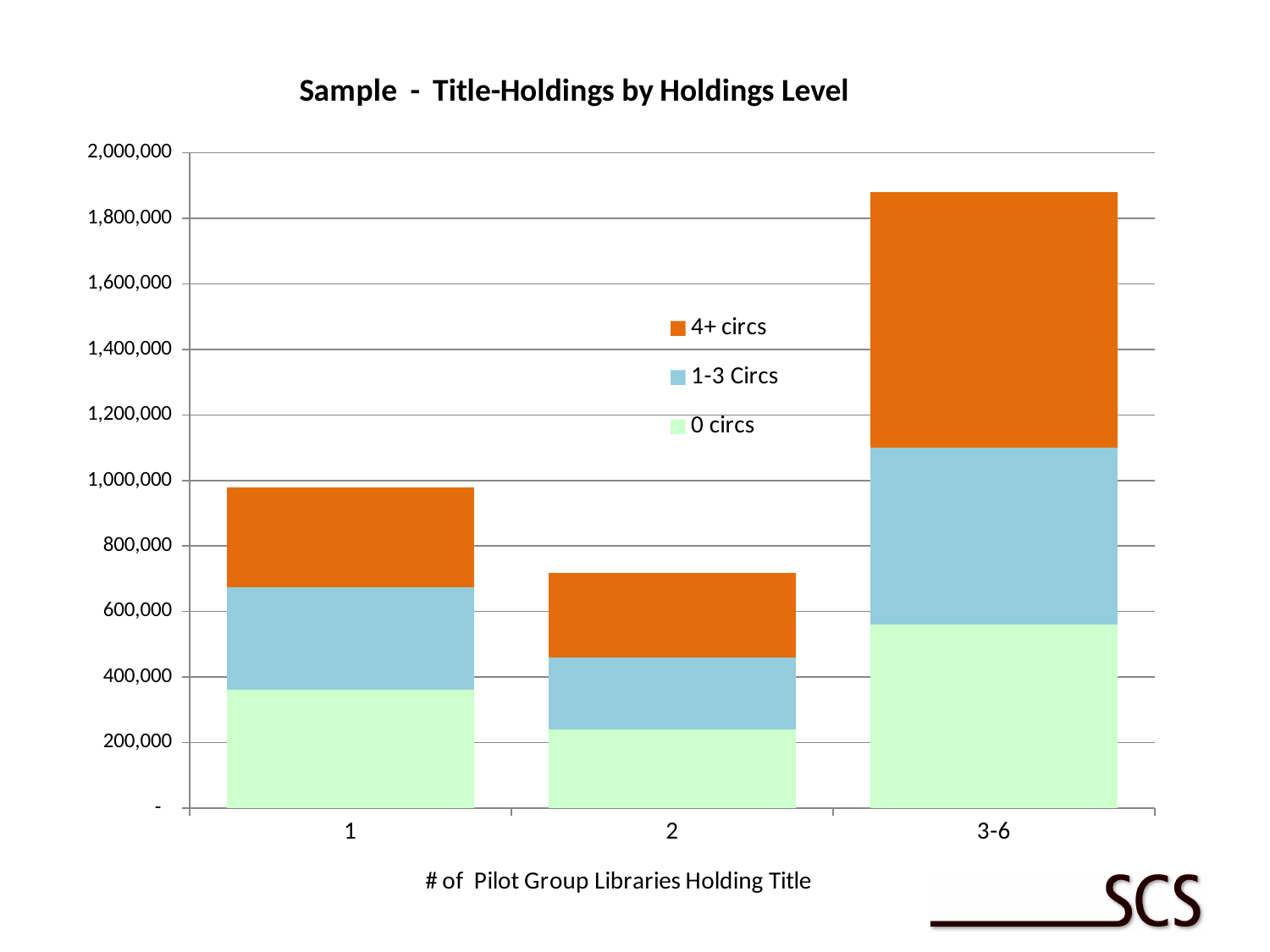

### Chart: Sample  -  Title-Holdings by Holdings Level

| Category | 0 circs | 1-3 Circs | 4+ circs |
|---|---|---|---|
| 1 | 362050.0 | 311240.0 | 305438.0 |
| 2 | 239202.0 | 220071.0 | 257739.0 |
| 3-6 | 560107.0 | 539718.0 | 779756.0 |